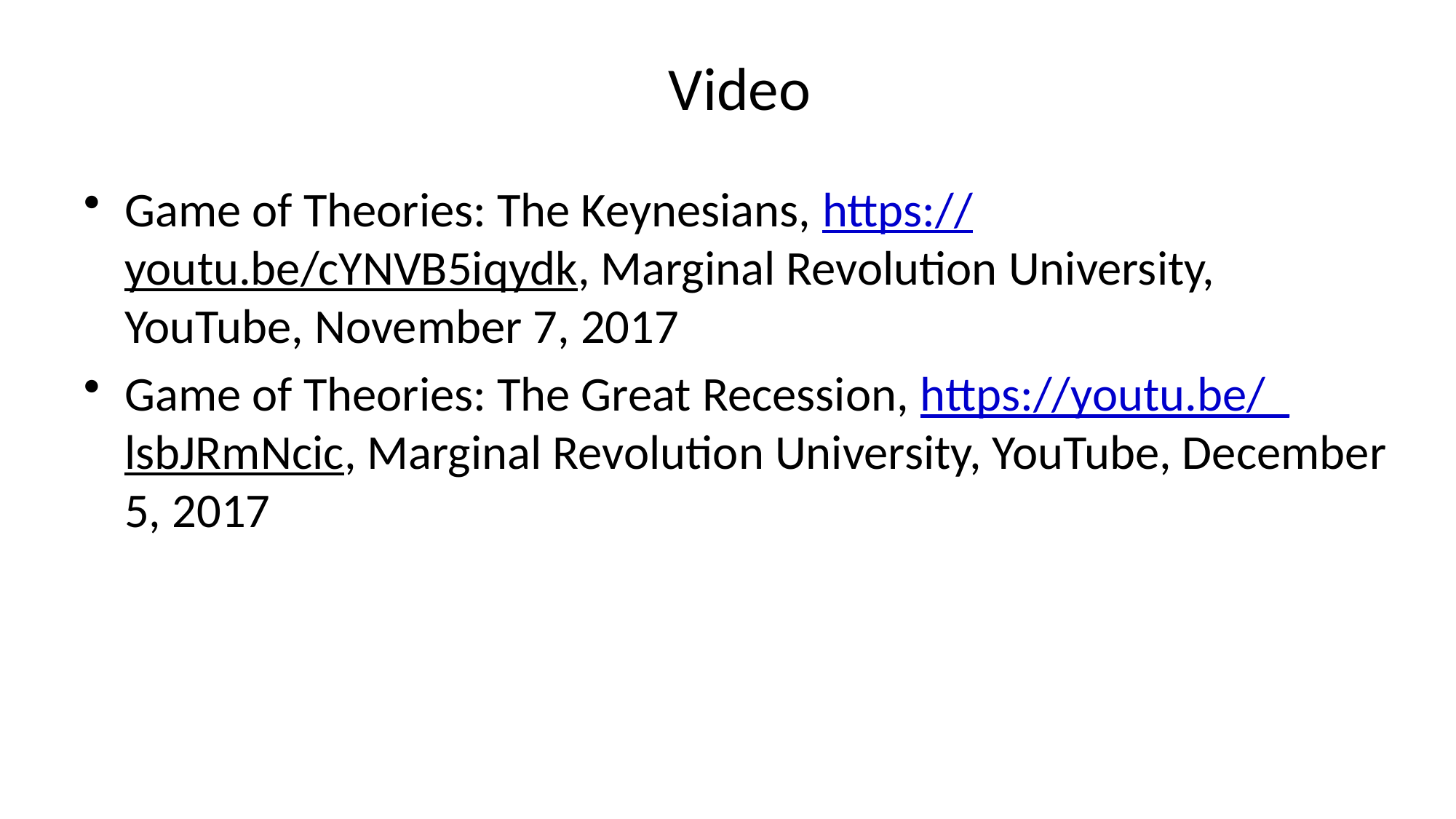

# Video
Game of Theories: The Keynesians, https://youtu.be/cYNVB5iqydk, Marginal Revolution University, YouTube, November 7, 2017
Game of Theories: The Great Recession, https://youtu.be/_lsbJRmNcic, Marginal Revolution University, YouTube, December 5, 2017